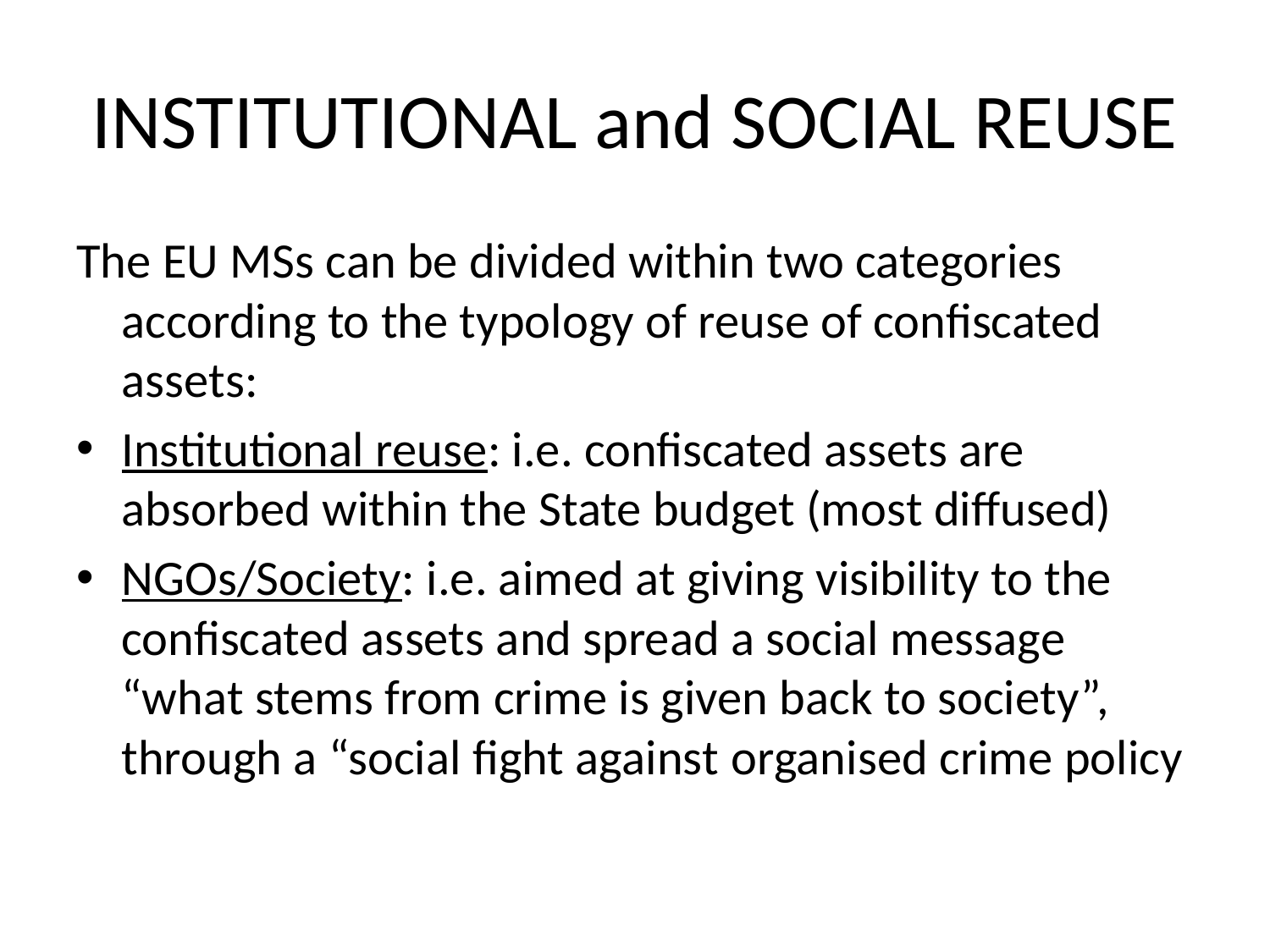

# INSTITUTIONAL and SOCIAL REUSE
The EU MSs can be divided within two categories according to the typology of reuse of confiscated assets:
Institutional reuse: i.e. confiscated assets are absorbed within the State budget (most diffused)
NGOs/Society: i.e. aimed at giving visibility to the confiscated assets and spread a social message “what stems from crime is given back to society”, through a “social fight against organised crime policy